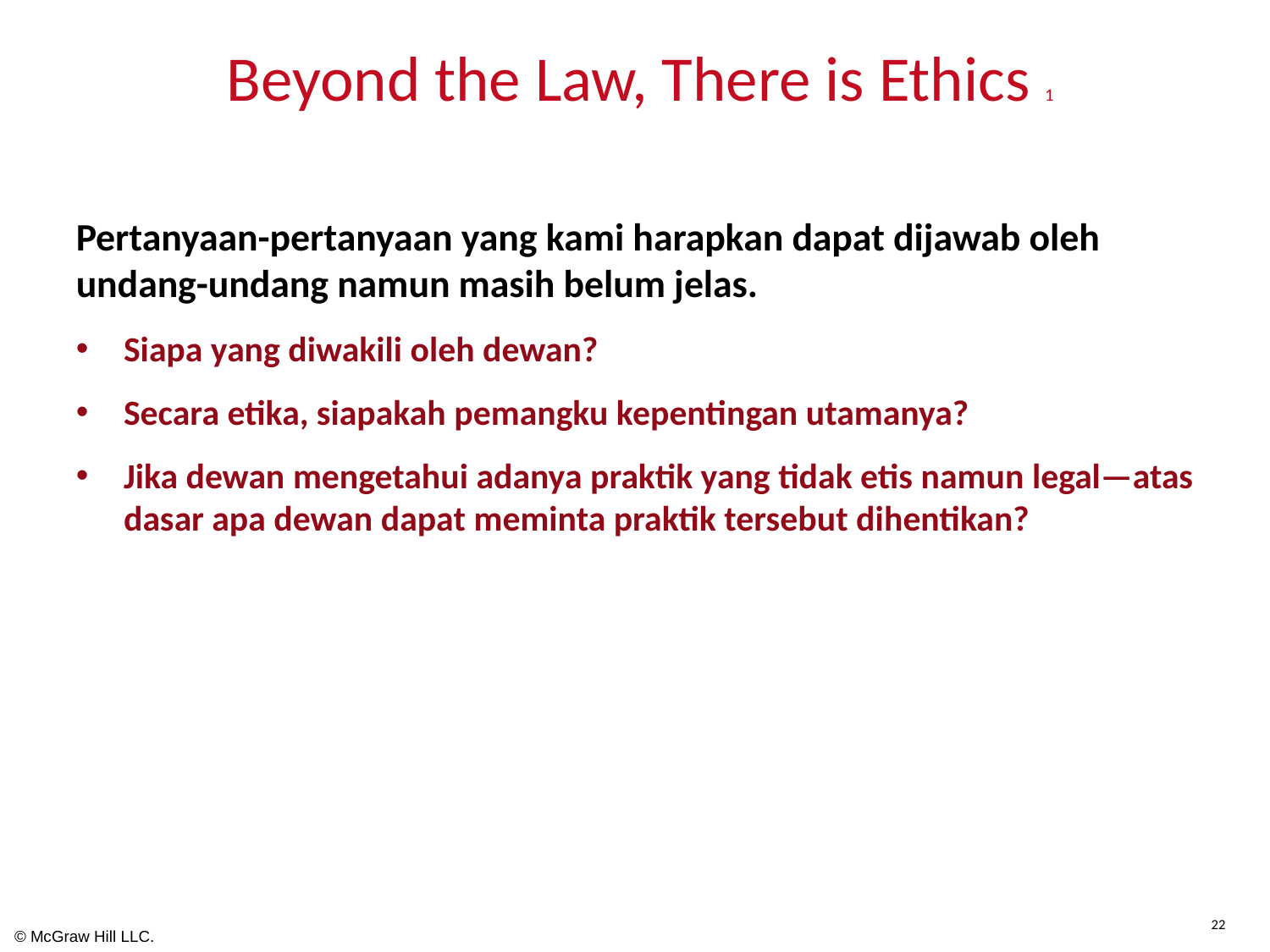

# Beyond the Law, There is Ethics 1

Pertanyaan-pertanyaan yang kami harapkan dapat dijawab oleh undang-undang namun masih belum jelas.
Siapa yang diwakili oleh dewan?
Secara etika, siapakah pemangku kepentingan utamanya?
Jika dewan mengetahui adanya praktik yang tidak etis namun legal—atas dasar apa dewan dapat meminta praktik tersebut dihentikan?

22